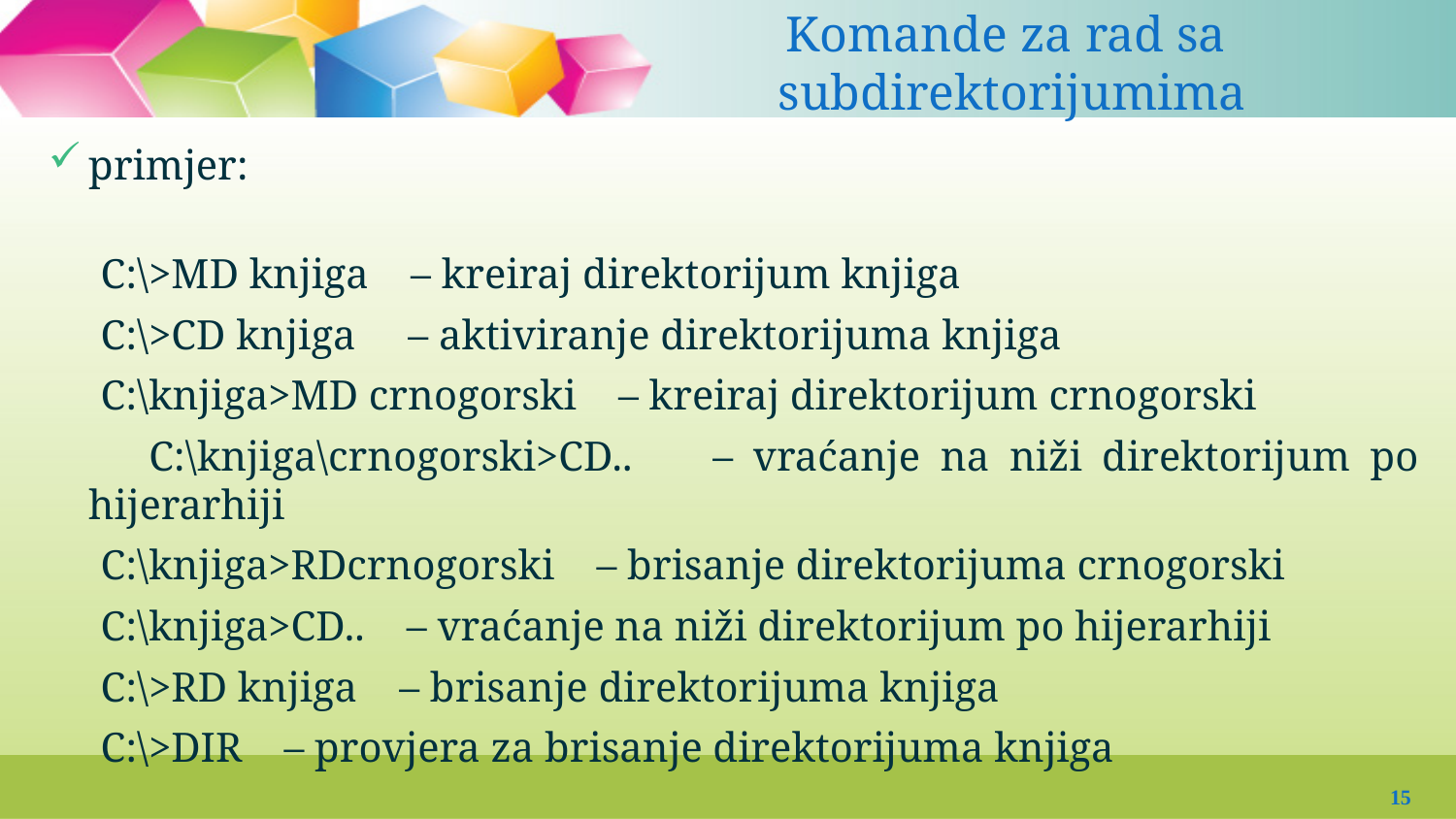

Komande za rad sa  subdirektorijumima
#

primjer:

     C:\>MD knjiga    – kreiraj direktorijum knjiga
     C:\>CD knjiga     – aktiviranje direktorijuma knjiga
     C:\knjiga>MD crnogorski    – kreiraj direktorijum crnogorski
     C:\knjiga\crnogorski>CD..    – vraćanje na niži direktorijum po hijerarhiji
     C:\knjiga>RDcrnogorski    – brisanje direktorijuma crnogorski
     C:\knjiga>CD..    – vraćanje na niži direktorijum po hijerarhiji
     C:\>RD knjiga    – brisanje direktorijuma knjiga
     C:\>DIR    – provjera za brisanje direktorijuma knjiga
15